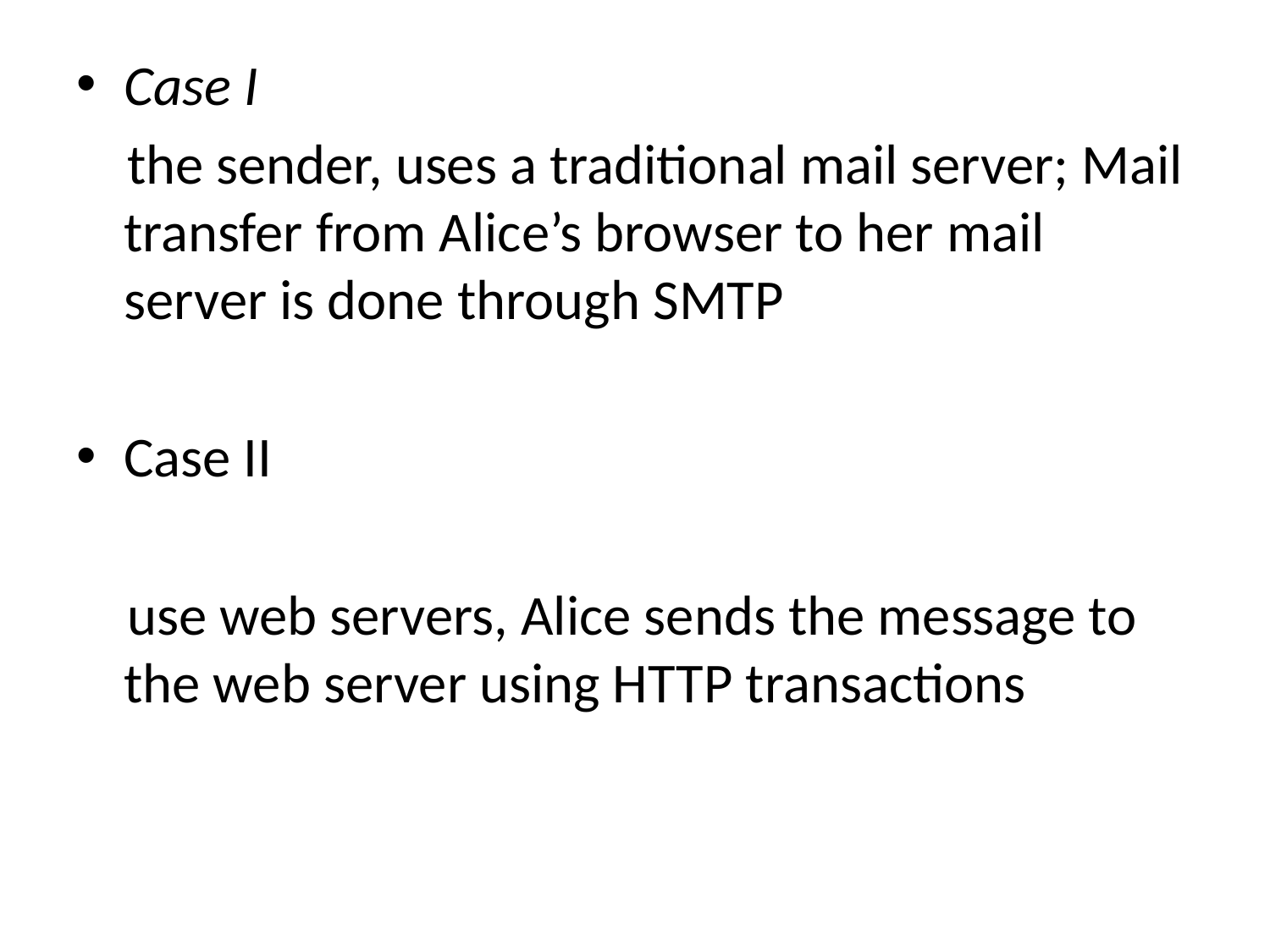

Case I
    the sender, uses a traditional mail server; Mail transfer from Alice’s browser to her mail server is done through SMTP

Case II

    use web servers, Alice sends the message to the web server using HTTP transactions